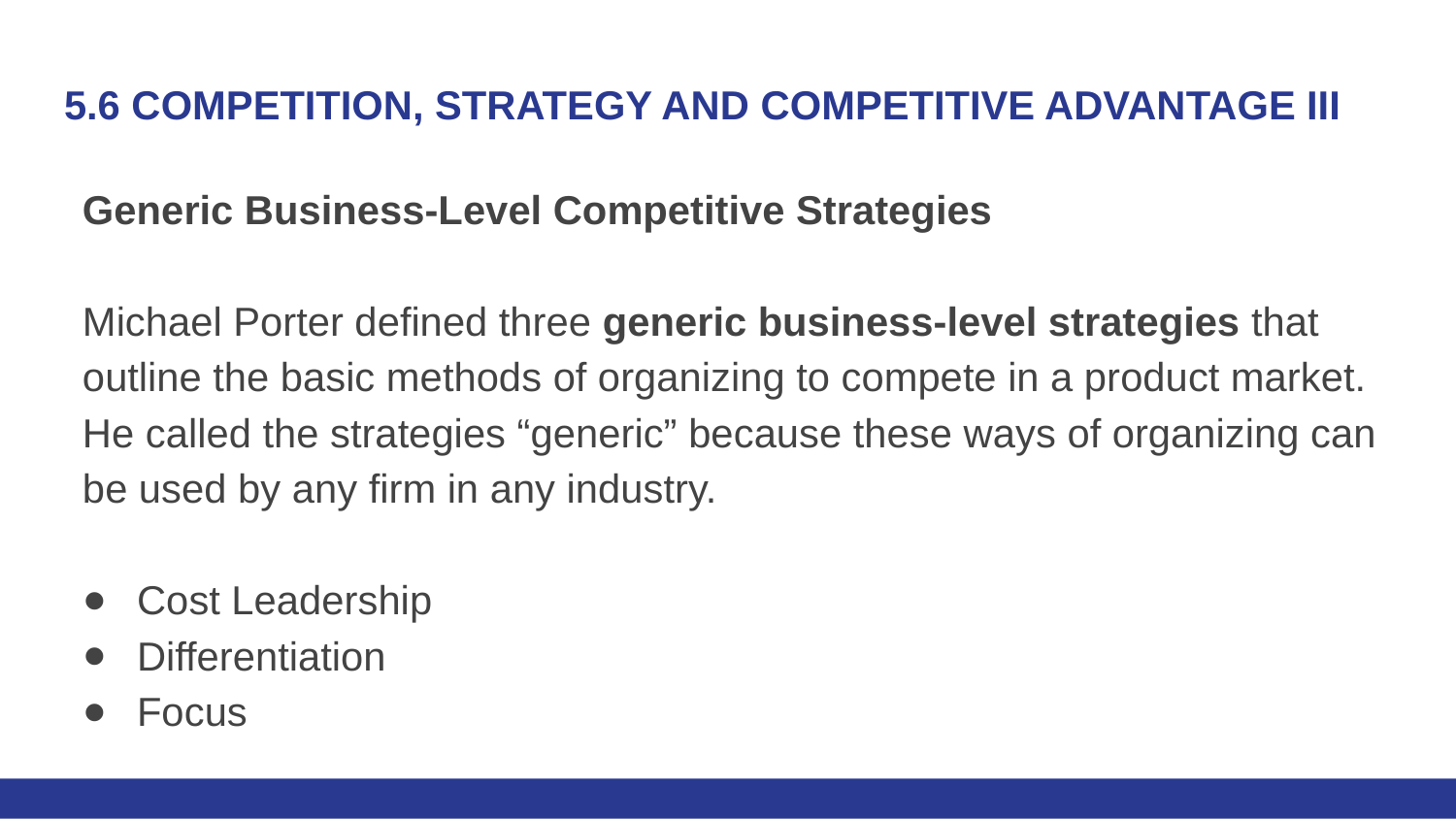

# 5.6 COMPETITION, STRATEGY AND COMPETITIVE ADVANTAGE III
Generic Business-Level Competitive Strategies

Michael Porter defined three generic business-level strategies that outline the basic methods of organizing to compete in a product market. He called the strategies “generic” because these ways of organizing can be used by any firm in any industry.

Cost Leadership
Differentiation
Focus